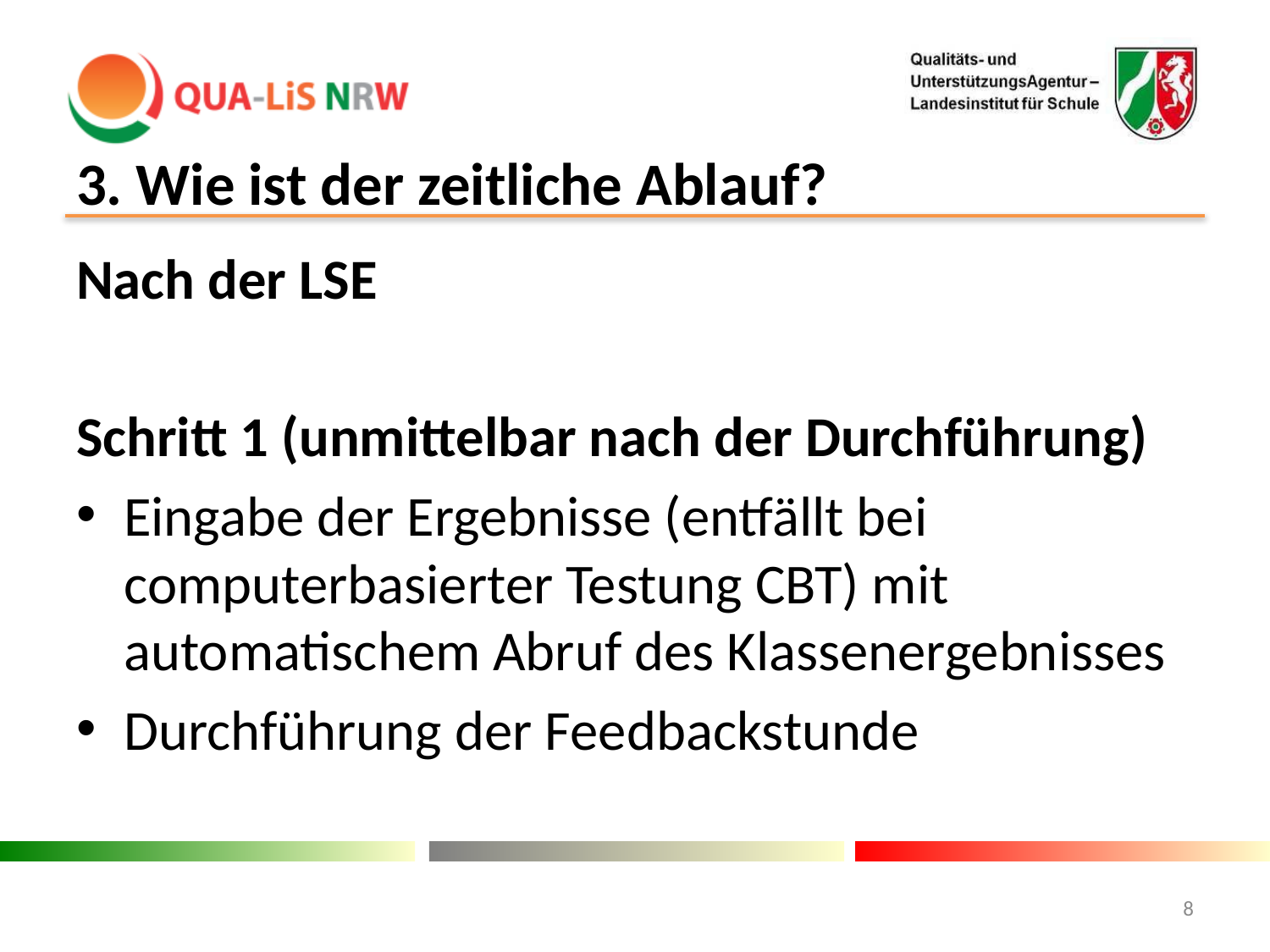

# 3. Wie ist der zeitliche Ablauf?
Nach der LSE

Schritt 1 (unmittelbar nach der Durchführung)
Eingabe der Ergebnisse (entfällt bei computerbasierter Testung CBT) mit automatischem Abruf des Klassenergebnisses
Durchführung der Feedbackstunde

8